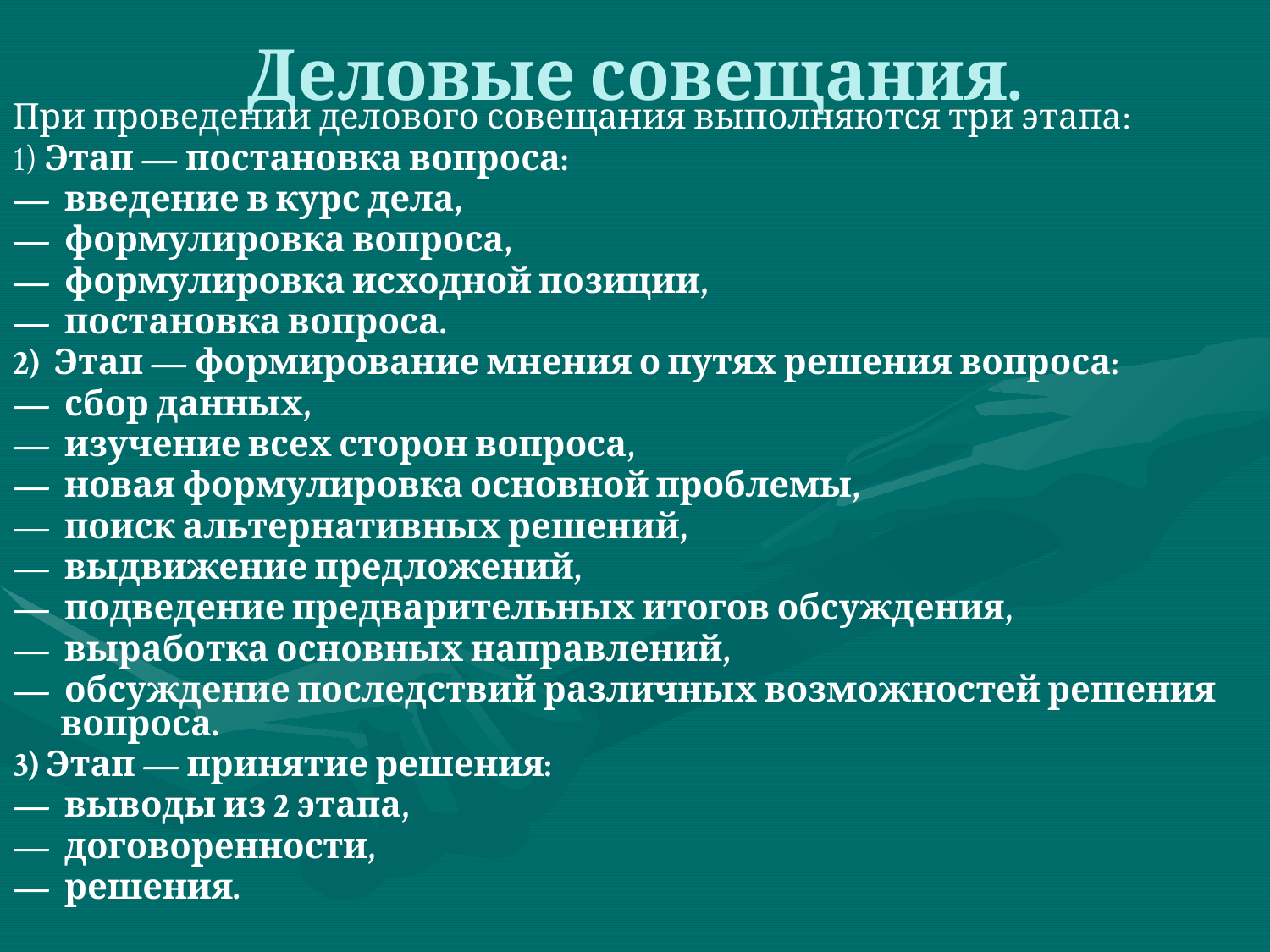

# Деловые совещания.
При проведении делового совещания выполняются три этапа:
1) Этап — постановка вопроса:
—  введение в курс дела,
—  формулировка вопроса,
—  формулировка исходной позиции,
—  постановка вопроса.
2)  Этап — формирование мнения о путях решения вопроса:
—  сбор данных,
—  изучение всех сторон вопроса,
—  новая формулировка основной проблемы,
—  поиск альтернативных решений,
—  выдвижение предложений,
—  подведение предварительных итогов обсуждения,
—  выработка основных направлений,
—  обсуждение последствий различных возможностей решения вопроса.
3) Этап — принятие решения:
—  выводы из 2 этапа,
—  договоренности,
—  решения.